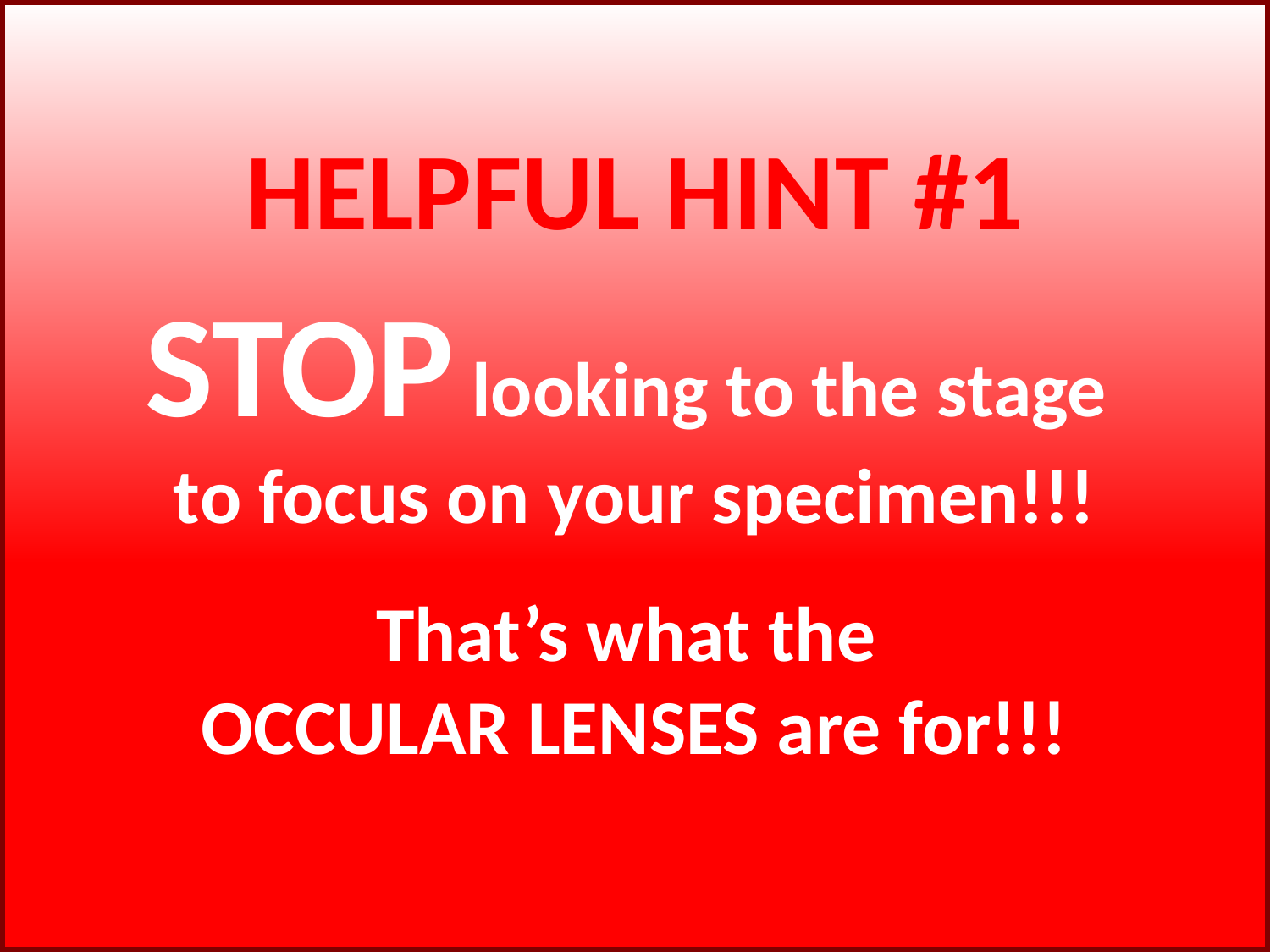

HELPFUL HINT #1

STOP looking to the stage
to focus on your specimen!!!

That’s what the
OCCULAR LENSES are for!!!